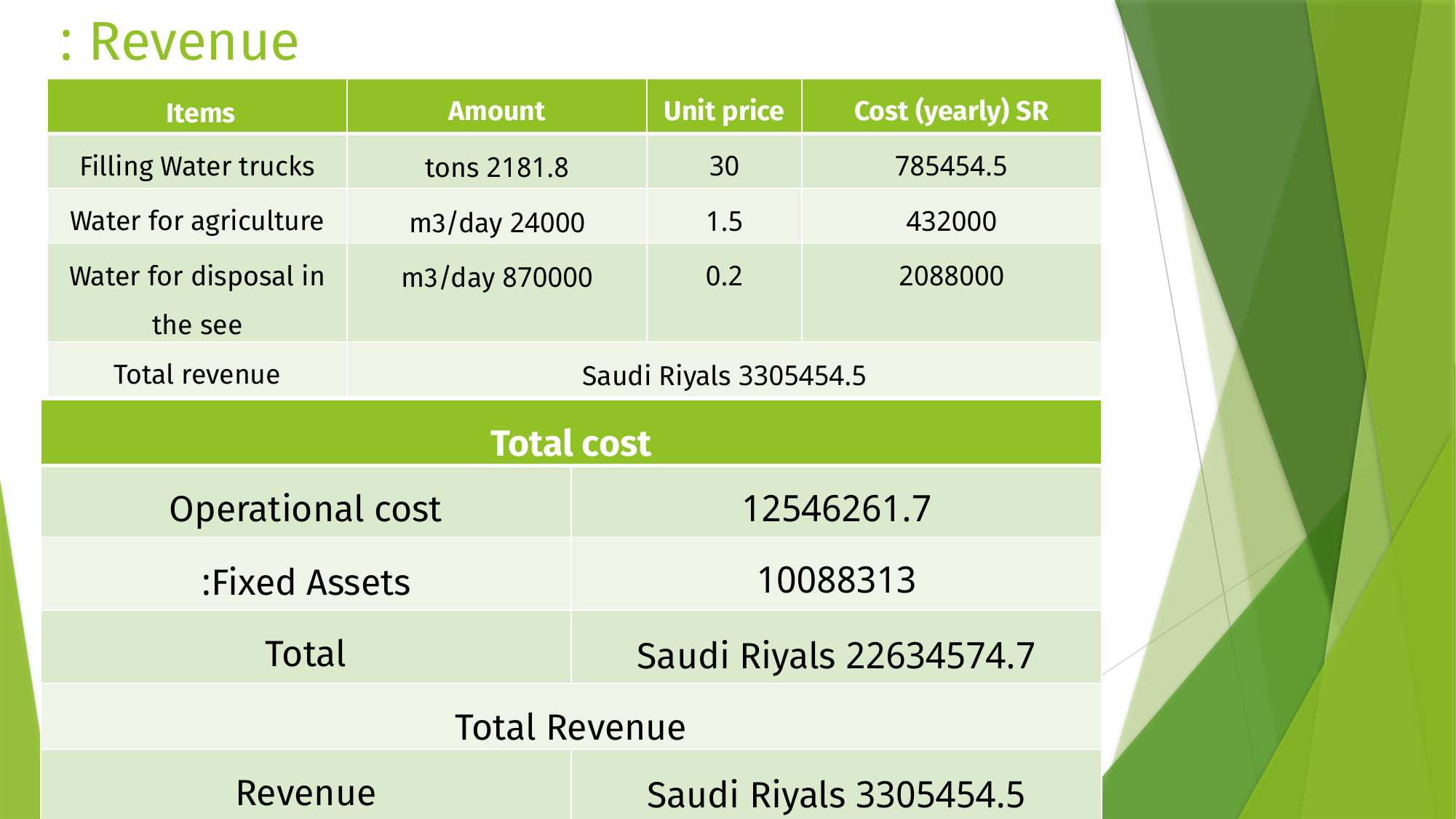

# Revenue :
| Items | Amount | Unit price | Cost (yearly) SR |
| --- | --- | --- | --- |
| Filling Water trucks | 2181.8 tons | 30 | 785454.5 |
| Water for agriculture | 24000 m3/day | 1.5 | 432000 |
| Water for disposal in the see | 870000 m3/day | 0.2 | 2088000 |
| Total revenue | 3305454.5 Saudi Riyals |  |  |
| Total cost |  |
| --- | --- |
| Operational cost | 12546261.7 |
| Fixed Assets: | 10088313 |
| Total | 22634574.7 Saudi Riyals |
| Total Revenue |  |
| Revenue | 3305454.5 Saudi Riyals |
33